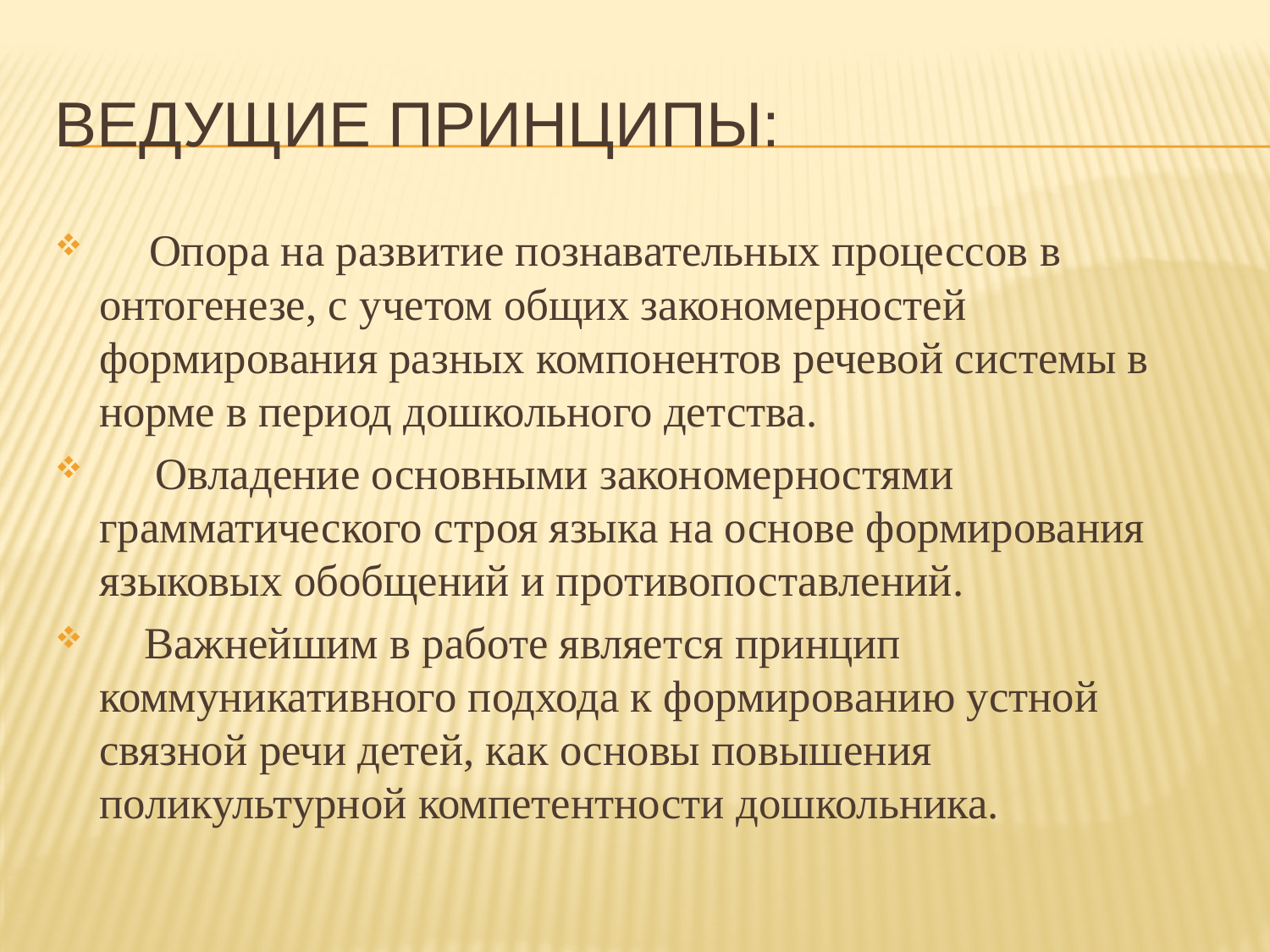

# Ведущие принципы:
    Опора на развитие познавательных процессов в онтогенезе, с учетом общих закономерностей формирования разных компонентов речевой системы в норме в период дошкольного детства.
     Овладение основными закономерностями грамматического строя языка на основе формирования языковых обобщений и противопоставлений.
    Важнейшим в работе является принцип коммуникативного подхода к формированию устной связной речи детей, как основы повышения поликультурной компетентности дошкольника.